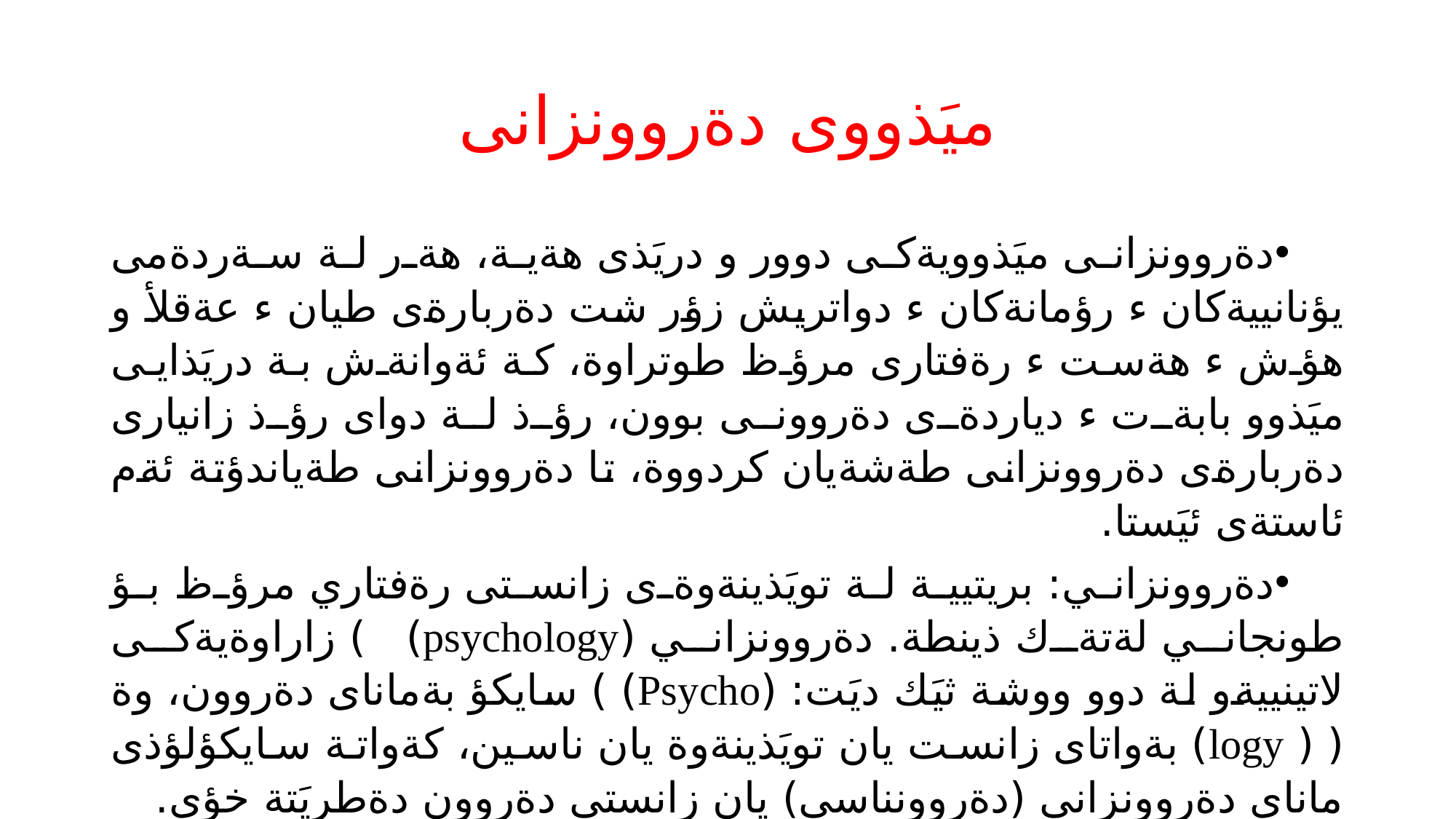

# ميَذووى دةروونزانى
دةروونزانى ميَذوويةكى دوور و دريَذى هةية، هةر لة سةردةمى يؤنانييةكان ء رؤمانةكان ء دواتريش زؤر شت دةربارةى طيان ء عةقلأ و هؤش ء هةست ء رةفتارى مرؤظ طوتراوة، كة ئةوانةش بة دريَذايى ميَذوو بابةت ء دياردةى دةروونى بوون، رؤذ لة دواى رؤذ زانيارى دةربارةى دةروونزانى طةشةيان كردووة، تا دةروونزانى طةياندؤتة ئةم ئاستةى ئيَستا.
دةروونزاني: بريتيية لة تويَذينةوةى زانستى رةفتاري مرؤظ بؤ طونجاني لةتةك ذينطة. دةروونزاني (psychology)   ) زاراوةيةكى لاتينييةو لة دوو ووشة ثيَك ديَت: (Psycho) ) سايكؤ بةماناى دةروون، وة ( ( logy) بةواتاى زانست يان تويَذينةوة يان ناسين، كةواتة سايكؤلؤذى ماناى دةروونزاني (دةروونناسى) يان زانستى دةروون دةطريَتة خؤى.